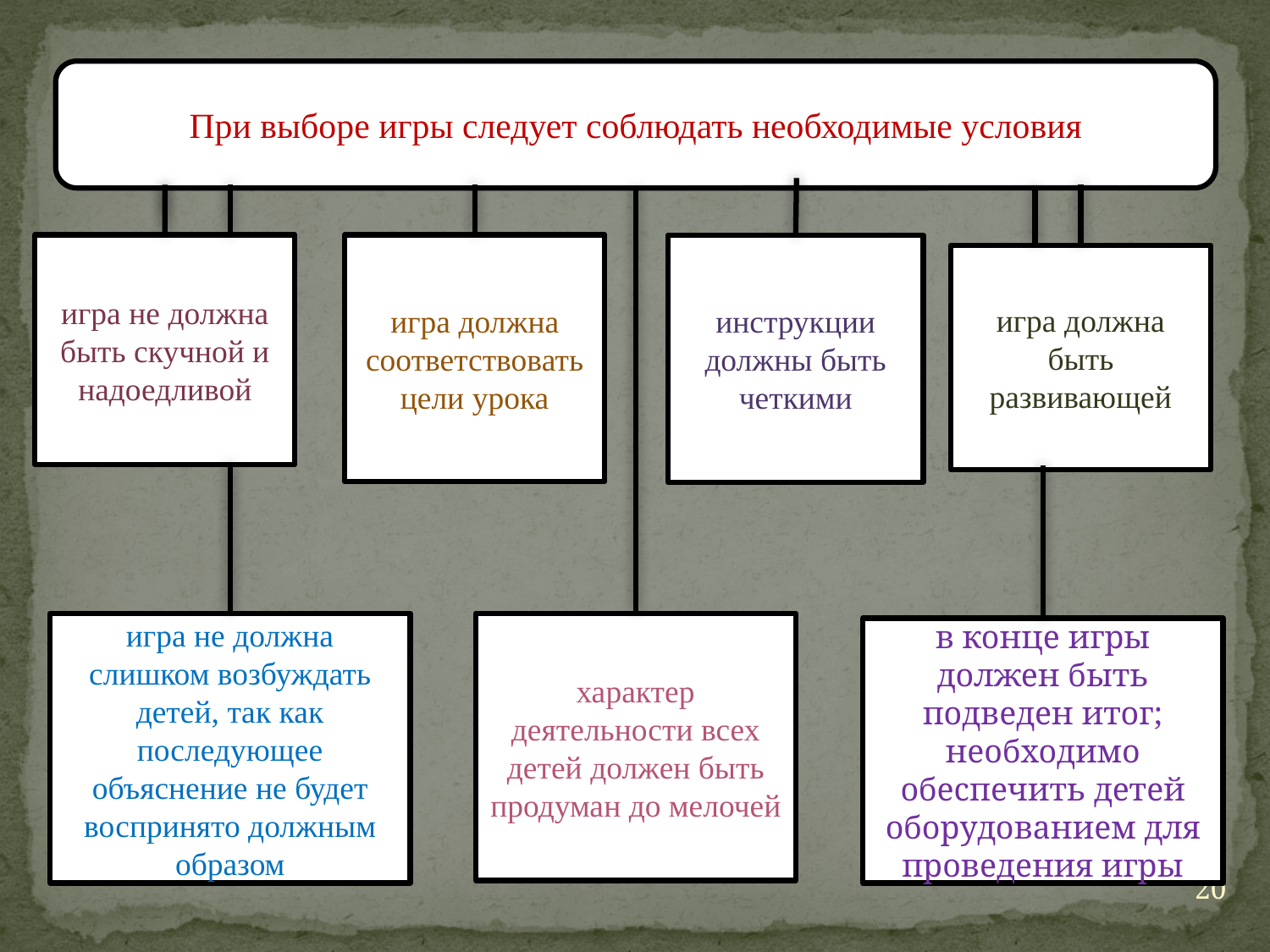

При выборе игры следует соблюдать необходимые условия
игра не должна быть скучной и надоедливой
игра должна соответствовать цели урока
инструкции должны быть четкими
игра должна быть развивающей

игра не должна слишком возбуждать детей, так как последующее объяснение не будет воспринято должным образом
характер деятельности всех детей должен быть продуман до мелочей
в конце игры должен быть подведен итог; необходимо обеспечить детей оборудованием для проведения игры
20